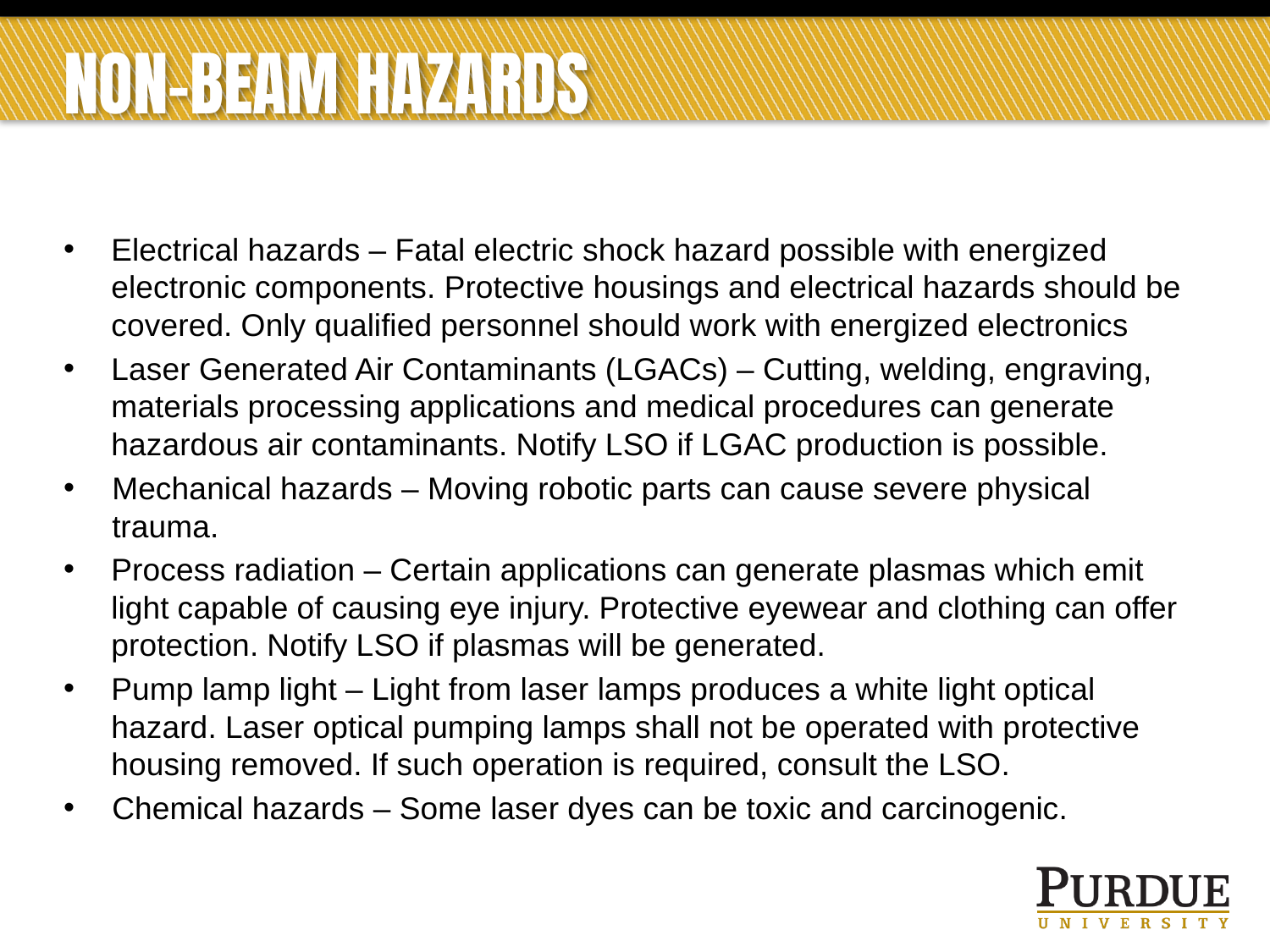

# non-beam hazards

Electrical hazards – Fatal electric shock hazard possible with energized electronic components. Protective housings and electrical hazards should be covered. Only qualified personnel should work with energized electronics
Laser Generated Air Contaminants (LGACs) – Cutting, welding, engraving, materials processing applications and medical procedures can generate hazardous air contaminants. Notify LSO if LGAC production is possible.
Mechanical hazards – Moving robotic parts can cause severe physical trauma.
Process radiation – Certain applications can generate plasmas which emit light capable of causing eye injury. Protective eyewear and clothing can offer protection. Notify LSO if plasmas will be generated.
Pump lamp light – Light from laser lamps produces a white light optical hazard. Laser optical pumping lamps shall not be operated with protective housing removed. If such operation is required, consult the LSO.
Chemical hazards – Some laser dyes can be toxic and carcinogenic.